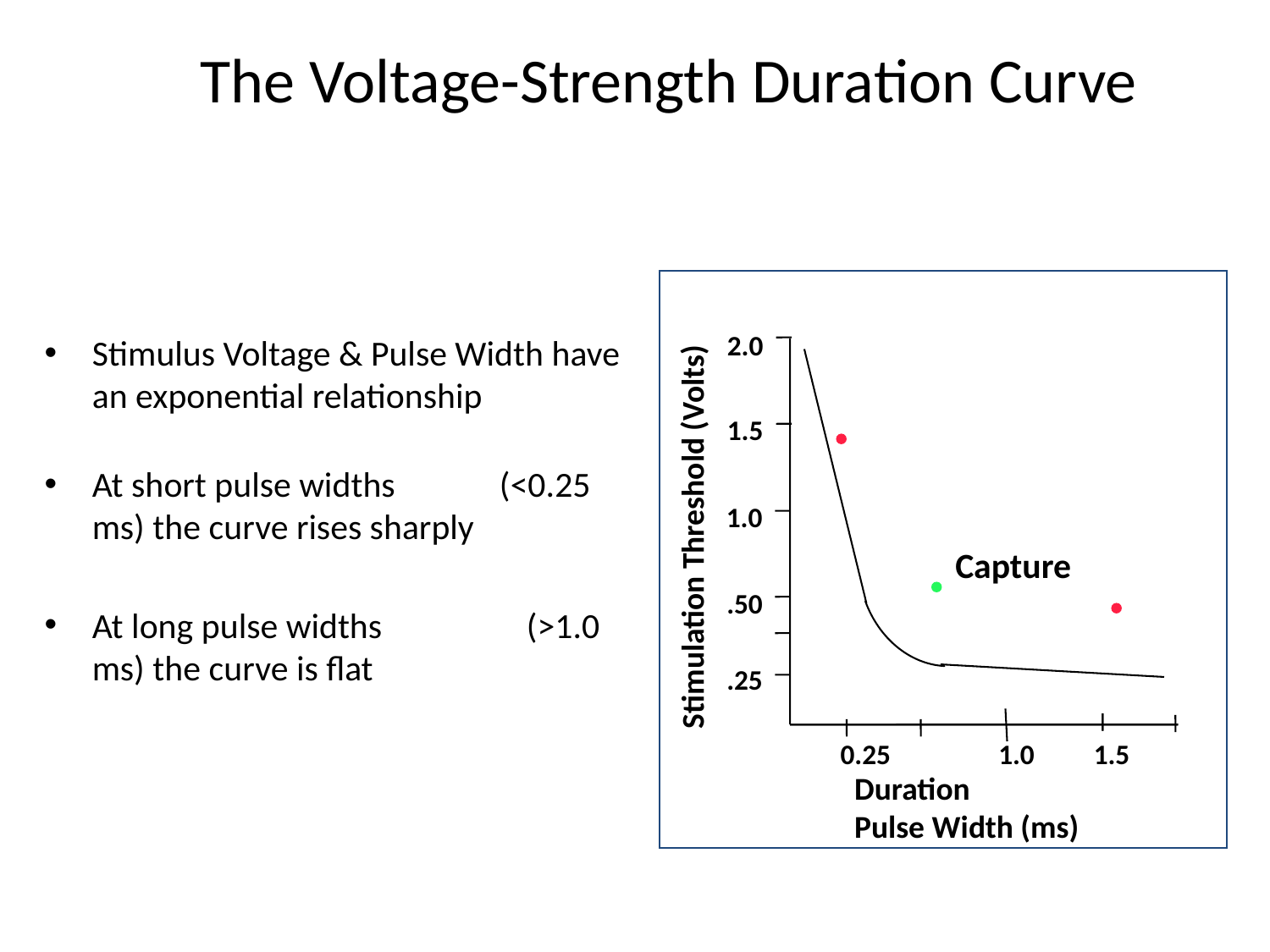

# The Voltage-Strength Duration Curve

2.0

1.5

1.0

.50

.25

Stimulus Voltage & Pulse Width have an exponential relationship

At short pulse widths             (<0.25 ms) the curve rises sharply

At long pulse widths                  (>1.0 ms) the curve is flat

Stimulation Threshold (Volts)
Capture

0.25
1.0
1.5
Duration
Pulse Width (ms)